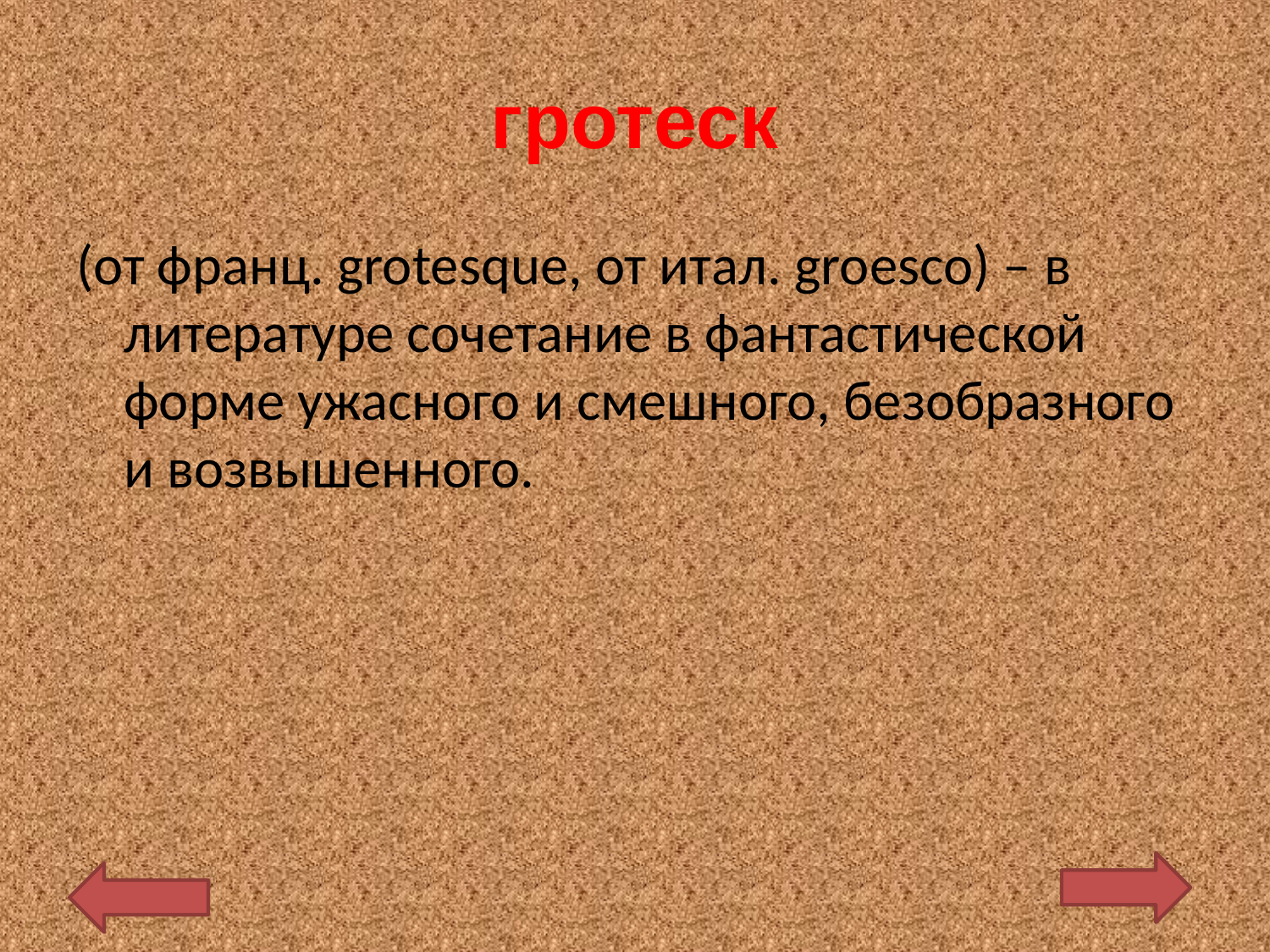

# гротеск
(от франц. grotesque, от итал. groesco) – в литературе сочетание в фантастической форме ужасного и смешного, безобразного и возвышенного.